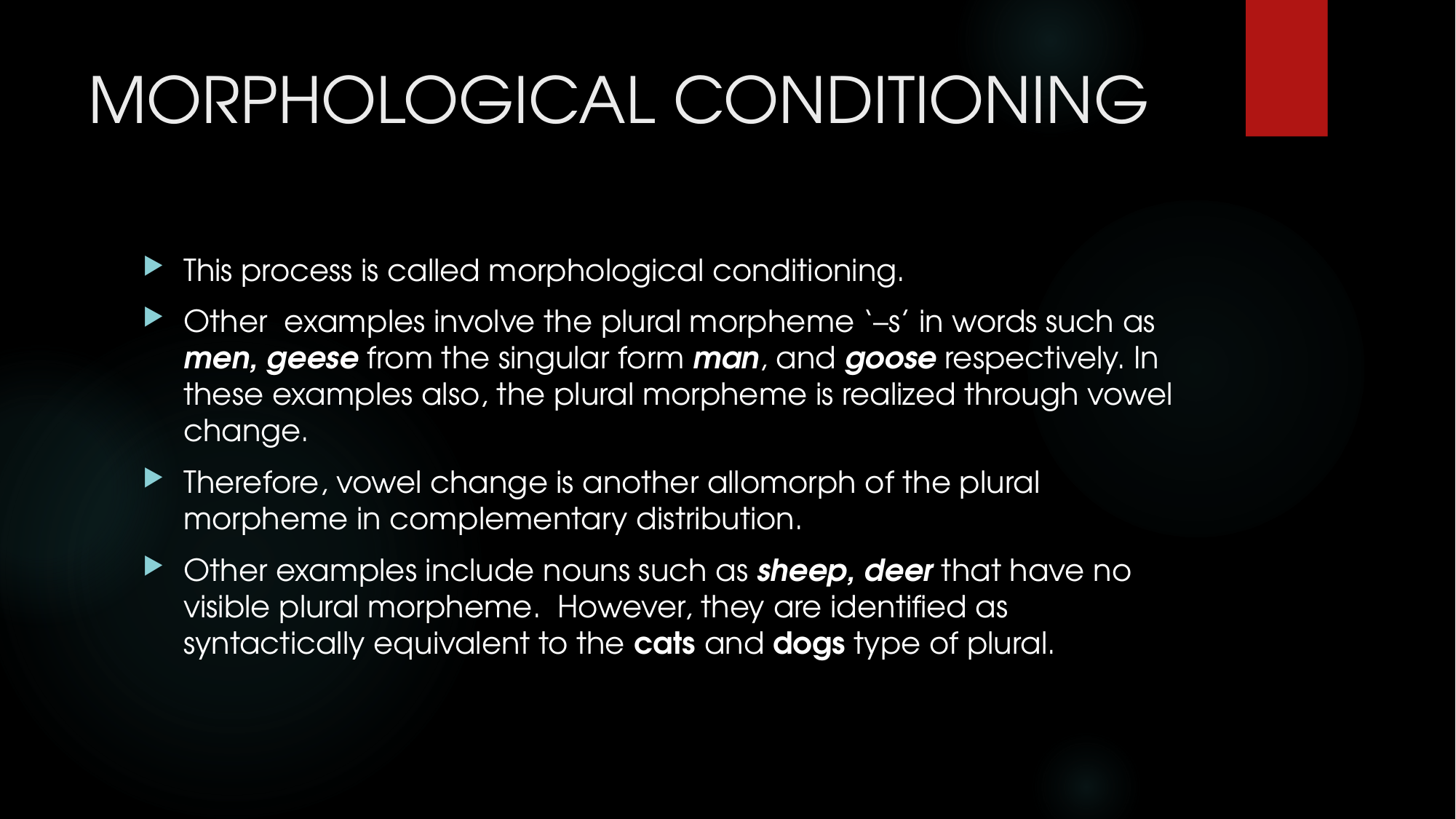

# MORPHOLOGICAL CONDITIONING
This process is called morphological conditioning.
Other  examples involve the plural morpheme ‘–s’ in words such as men, geese from the singular form man, and goose respectively. In these examples also, the plural morpheme is realized through vowel change.
Therefore, vowel change is another allomorph of the plural morpheme in complementary distribution.
Other examples include nouns such as sheep, deer that have no visible plural morpheme.  However, they are identified as syntactically equivalent to the cats and dogs type of plural.